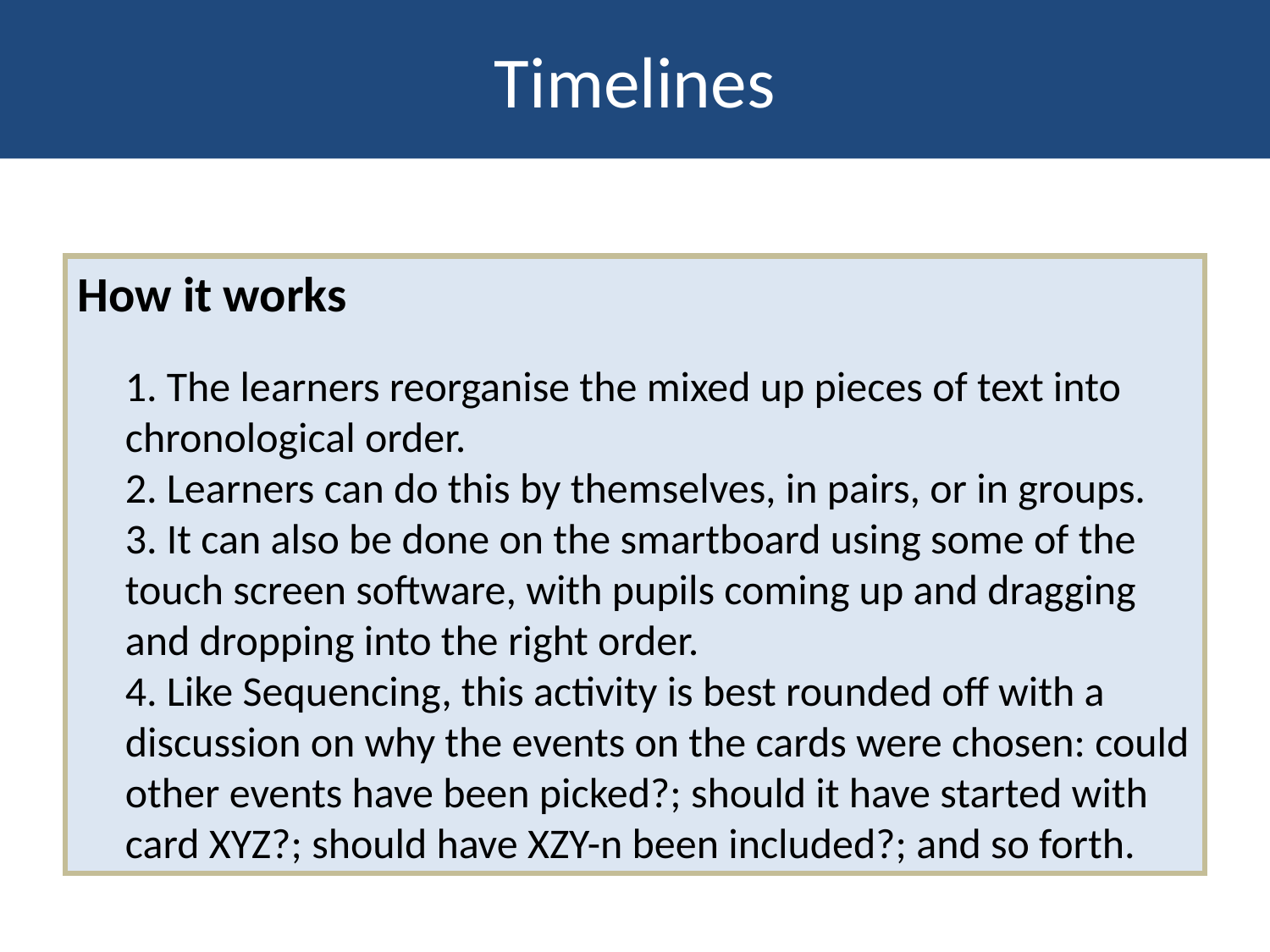

Timelines
How it works

	1. The learners reorganise the mixed up pieces of text into chronological order.
	2. Learners can do this by themselves, in pairs, or in groups.
	3. It can also be done on the smartboard using some of the touch screen software, with pupils coming up and dragging and dropping into the right order.
	4. Like Sequencing, this activity is best rounded off with a discussion on why the events on the cards were chosen: could other events have been picked?; should it have started with card XYZ?; should have XZY-n been included?; and so forth.